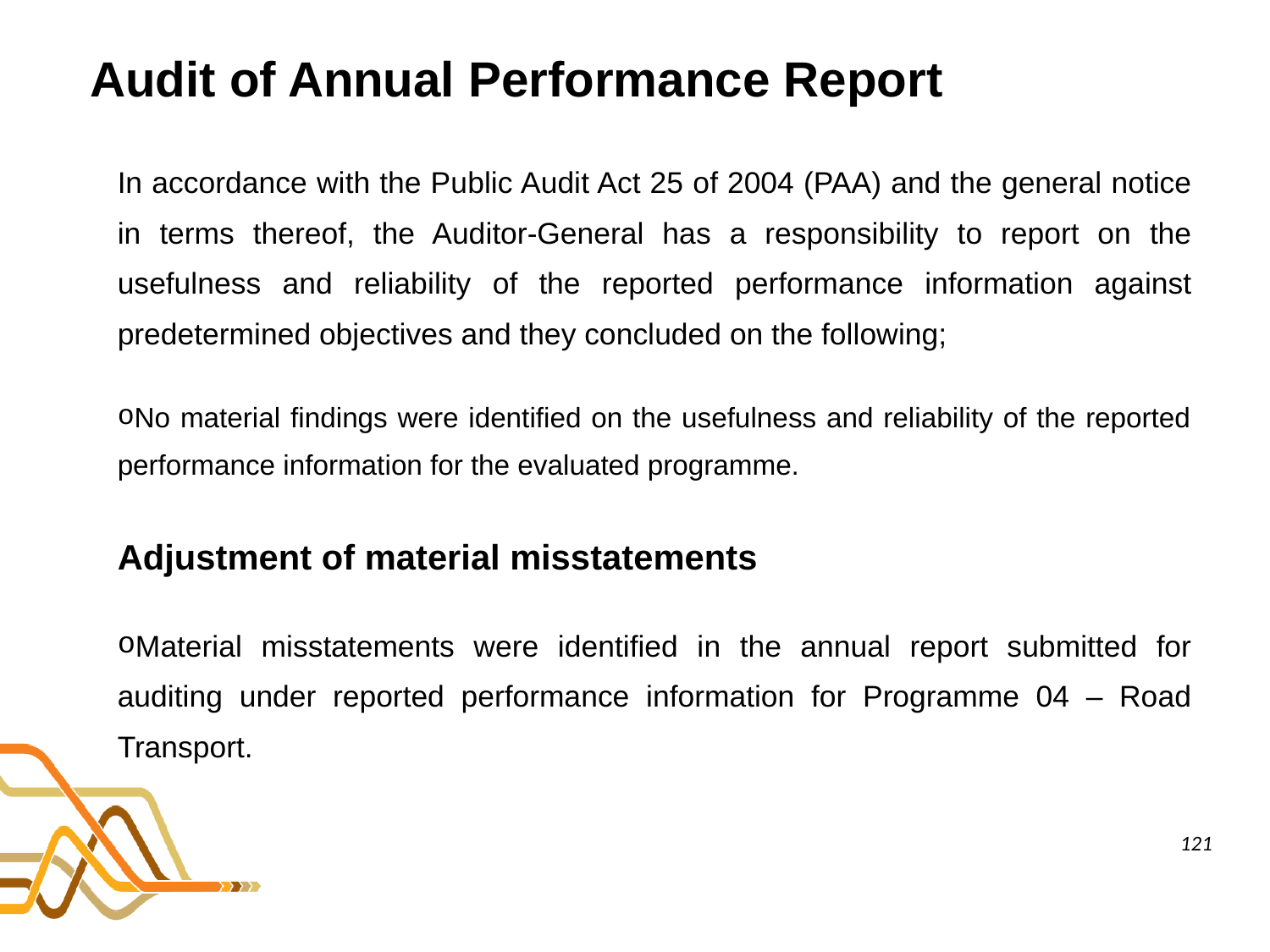

# Audit of Annual Performance Report
In accordance with the Public Audit Act 25 of 2004 (PAA) and the general notice in terms thereof, the Auditor-General has a responsibility to report on the usefulness and reliability of the reported performance information against predetermined objectives and they concluded on the following;

No material findings were identified on the usefulness and reliability of the reported performance information for the evaluated programme.

Adjustment of material misstatements

Material misstatements were identified in the annual report submitted for auditing under reported performance information for Programme 04 – Road Transport.
121